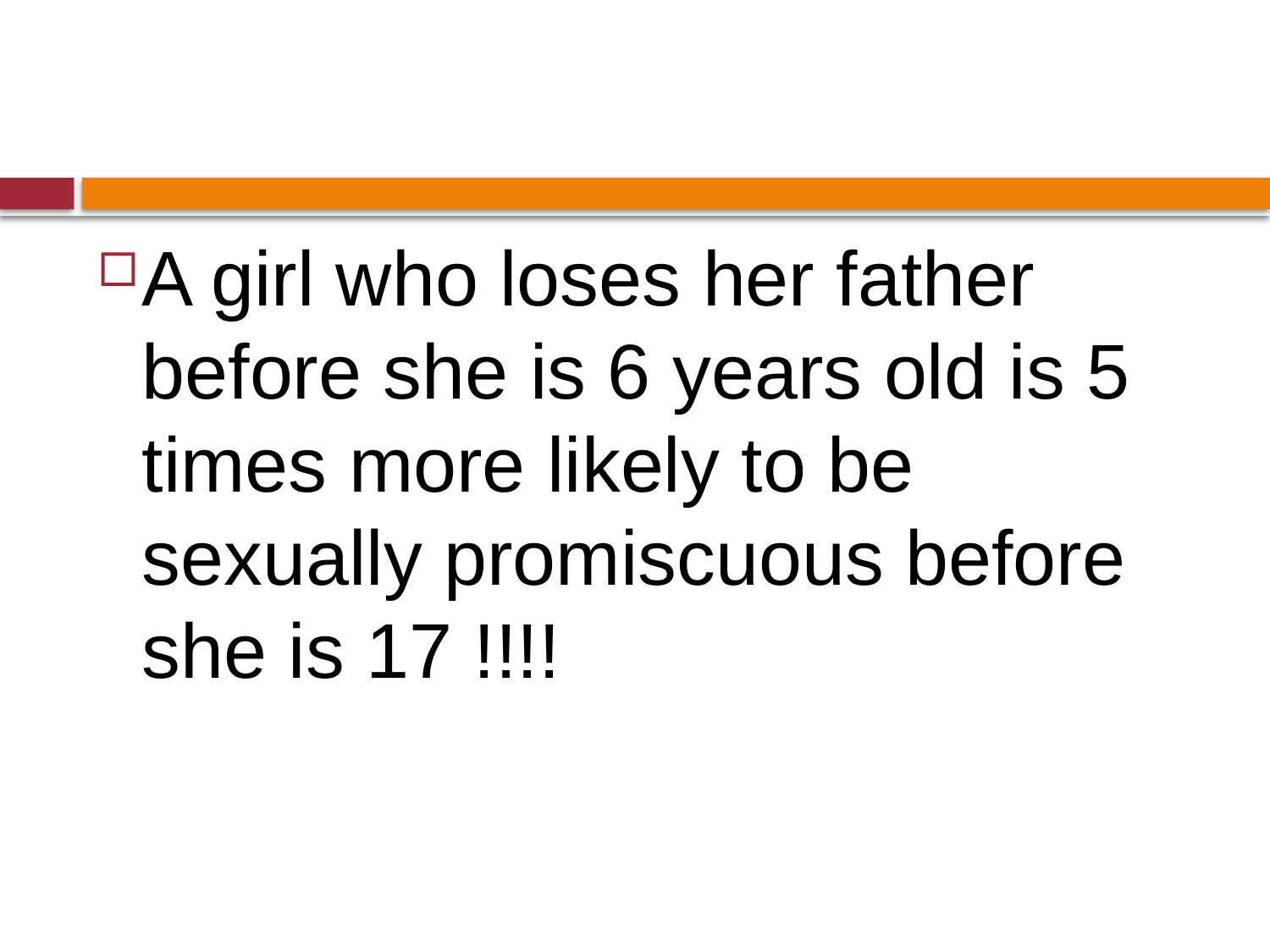

#
A girl who loses her father before she is 6 years old is 5 times more likely to be sexually promiscuous before she is 17 !!!!